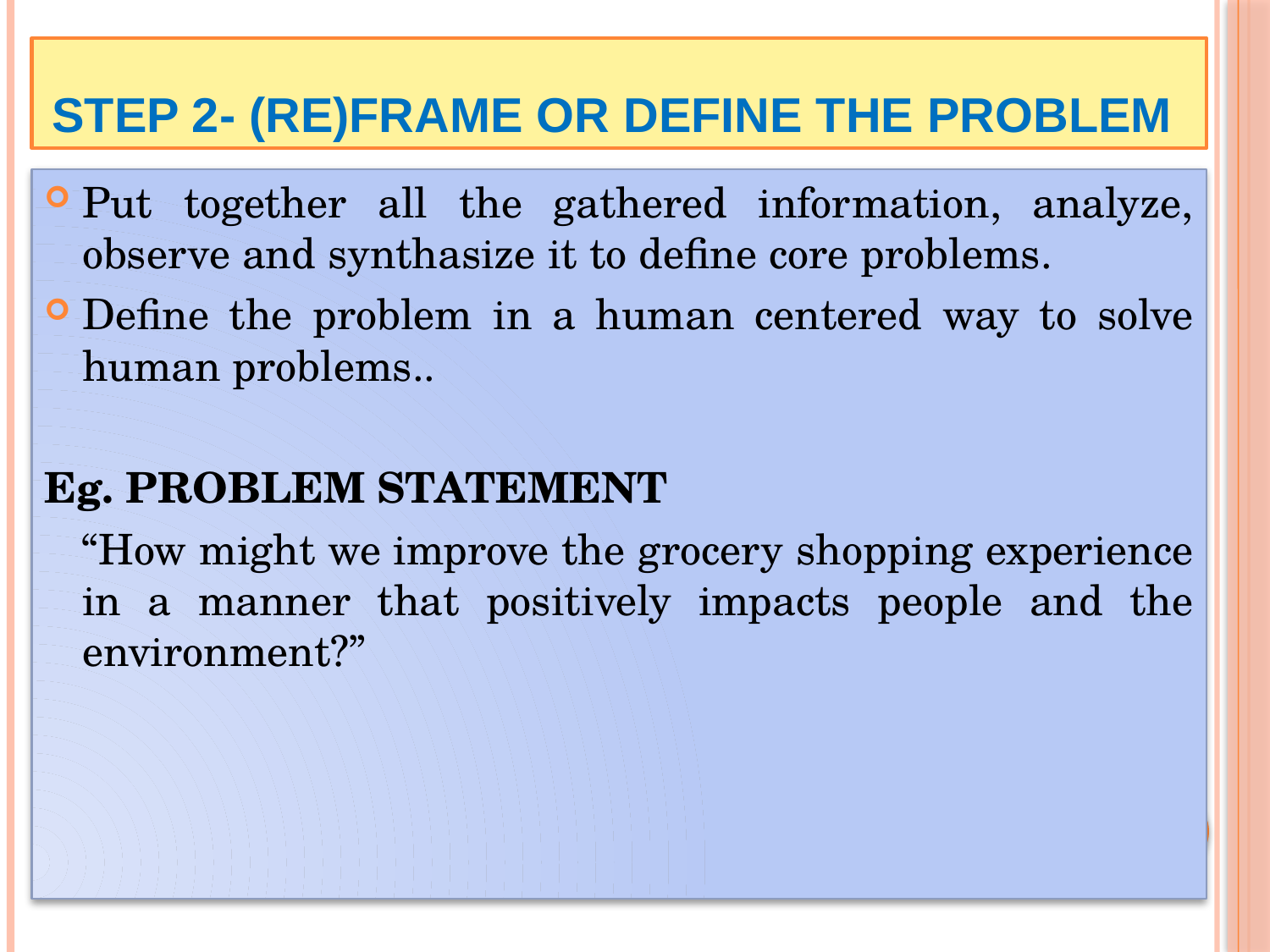

# STEP 2- (Re)frame or Define the problem
Put together all the gathered information, analyze, observe and synthasize it to define core problems.
Define the problem in a human centered way to solve human problems..

Eg. PROBLEM STATEMENT
   “How might we improve the grocery shopping experience in a manner that positively impacts people and the environment?”

10